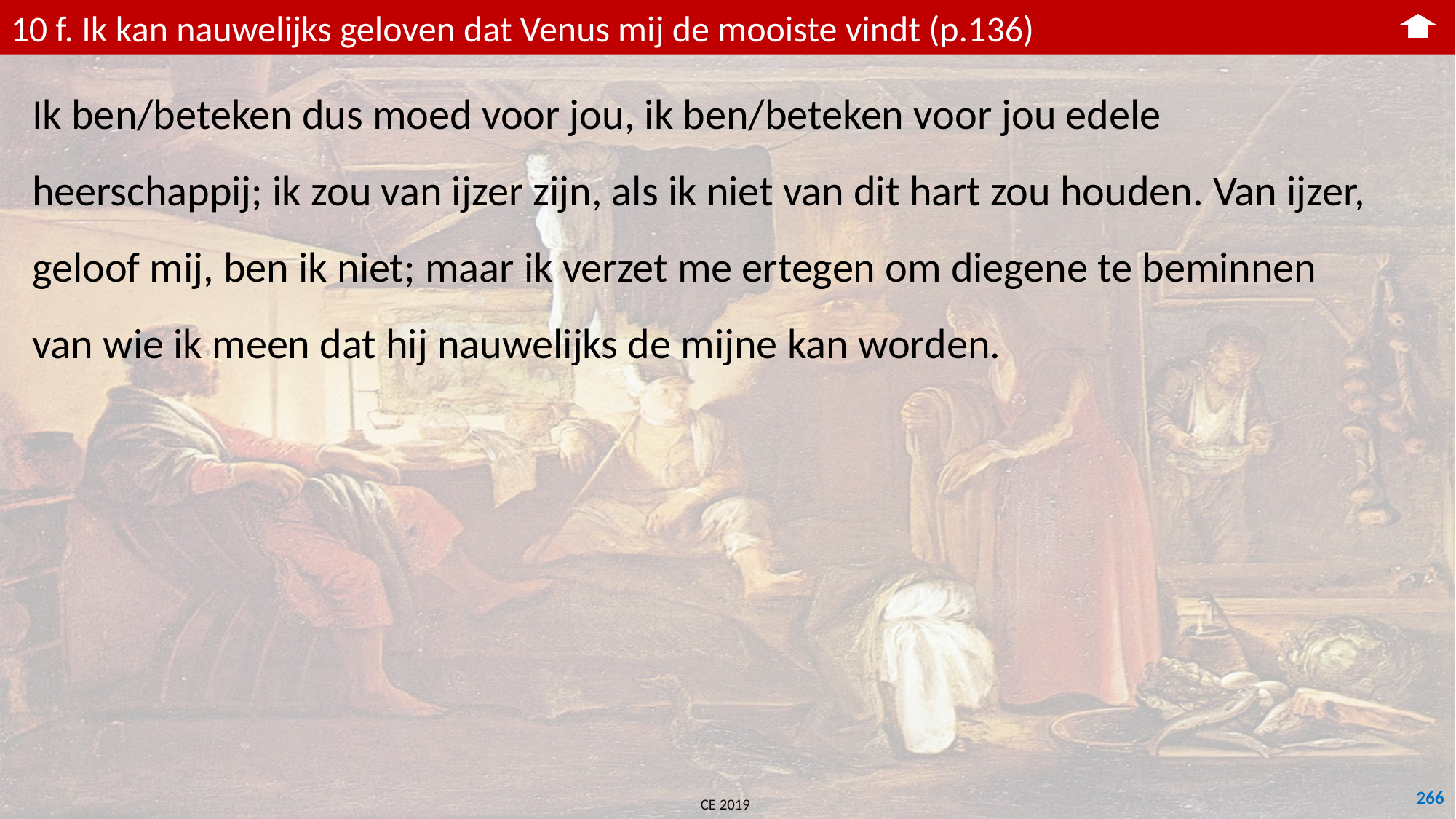

10 f. Ik kan nauwelijks geloven dat Venus mij de mooiste vindt (p.136)

Ik ben/beteken dus moed voor jou, ik ben/beteken voor jou edele heerschappij; ik zou van ijzer zijn, als ik niet van dit hart zou houden. Van ijzer, geloof mij, ben ik niet; maar ik verzet me ertegen om diegene te beminnen van wie ik meen dat hij nauwelijks de mijne kan worden.
266
CE 2019